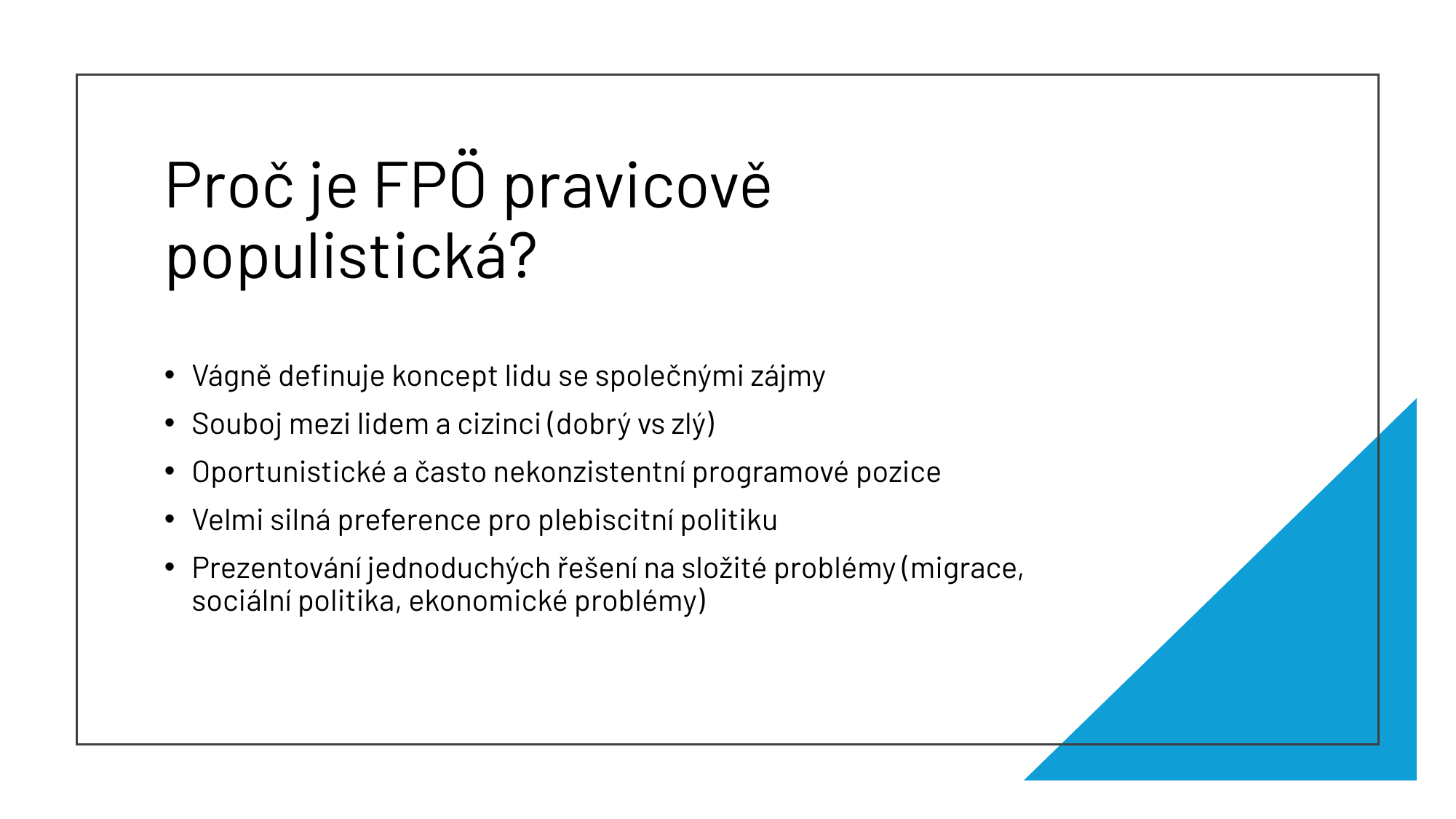

# Proč je FPÖ pravicově populistická?
Vágně definuje koncept lidu se společnými zájmy
Souboj mezi lidem a cizinci (dobrý vs zlý)
Oportunistické a často nekonzistentní programové pozice
Velmi silná preference pro plebiscitní politiku
Prezentování jednoduchých řešení na složité problémy (migrace, sociální politika, ekonomické problémy)